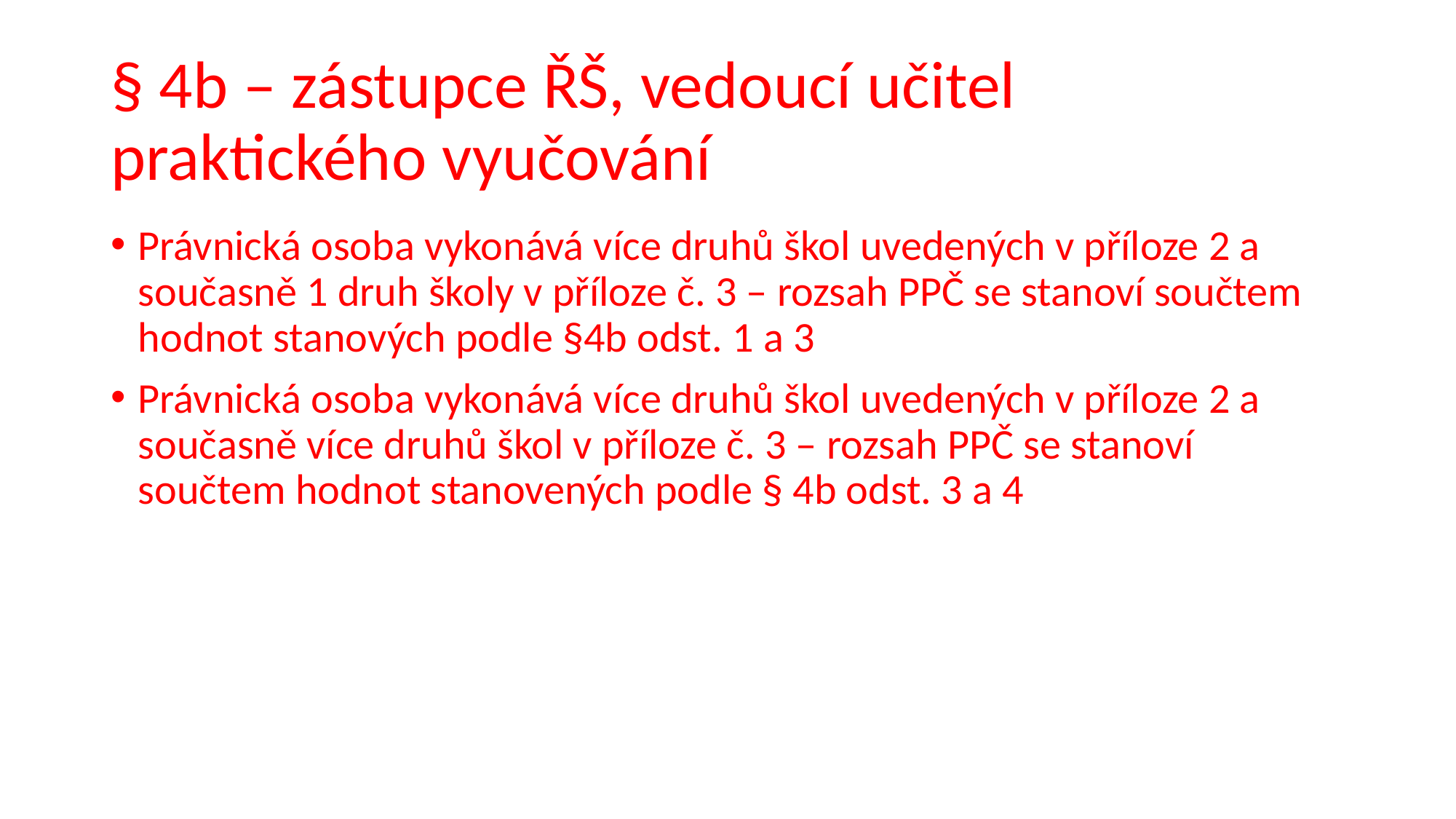

# § 4b – zástupce ŘŠ, vedoucí učitel praktického vyučování
Právnická osoba vykonává více druhů škol uvedených v příloze 2 a současně 1 druh školy v příloze č. 3 – rozsah PPČ se stanoví součtem hodnot stanových podle §4b odst. 1 a 3
Právnická osoba vykonává více druhů škol uvedených v příloze 2 a současně více druhů škol v příloze č. 3 – rozsah PPČ se stanoví součtem hodnot stanovených podle § 4b odst. 3 a 4